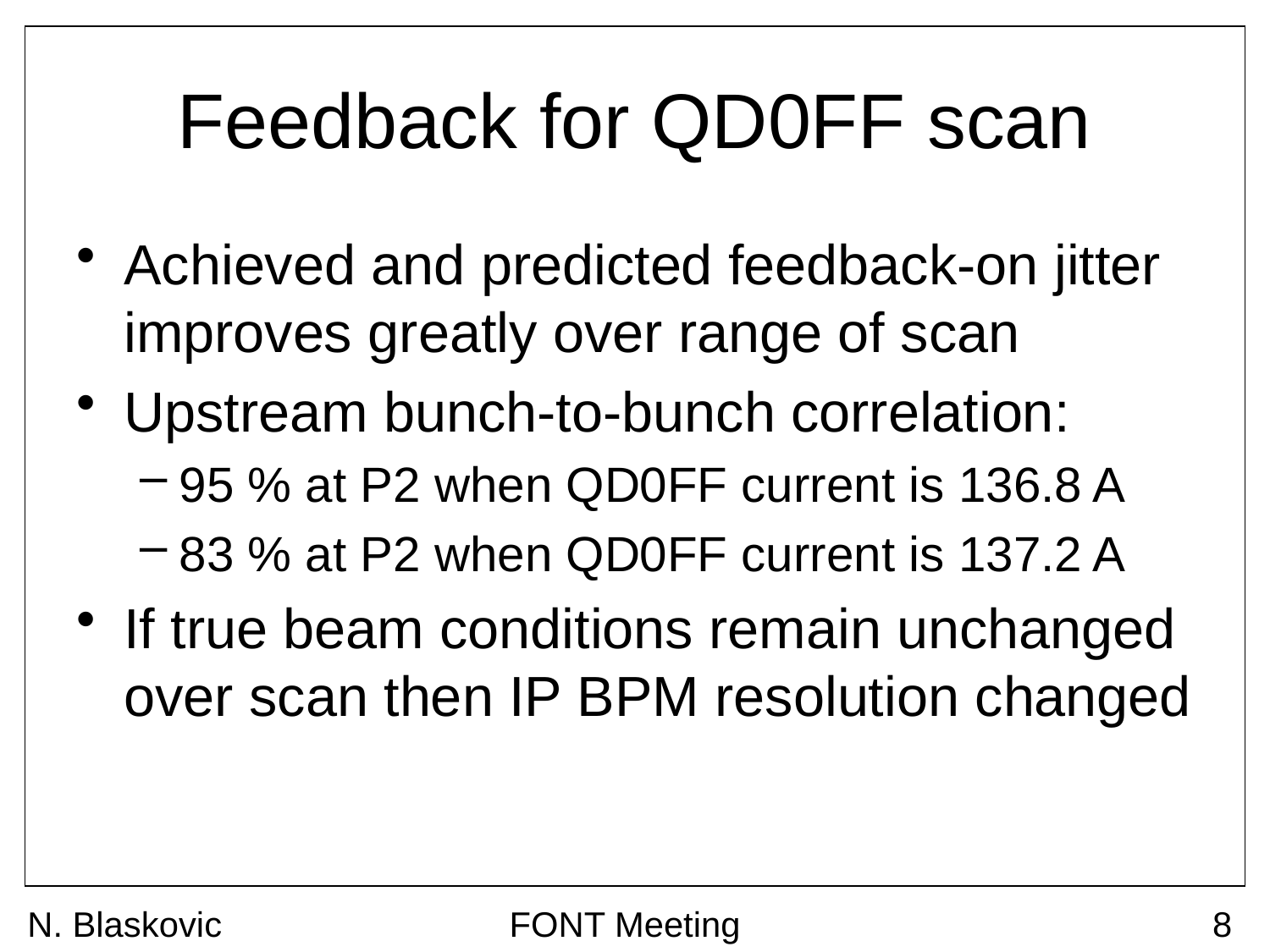

# Feedback for QD0FF scan
Achieved and predicted feedback-on jitter improves greatly over range of scan
Upstream bunch-to-bunch correlation:
95 % at P2 when QD0FF current is 136.8 A
83 % at P2 when QD0FF current is 137.2 A
If true beam conditions remain unchanged over scan then IP BPM resolution changed
N. Blaskovic
FONT Meeting
8